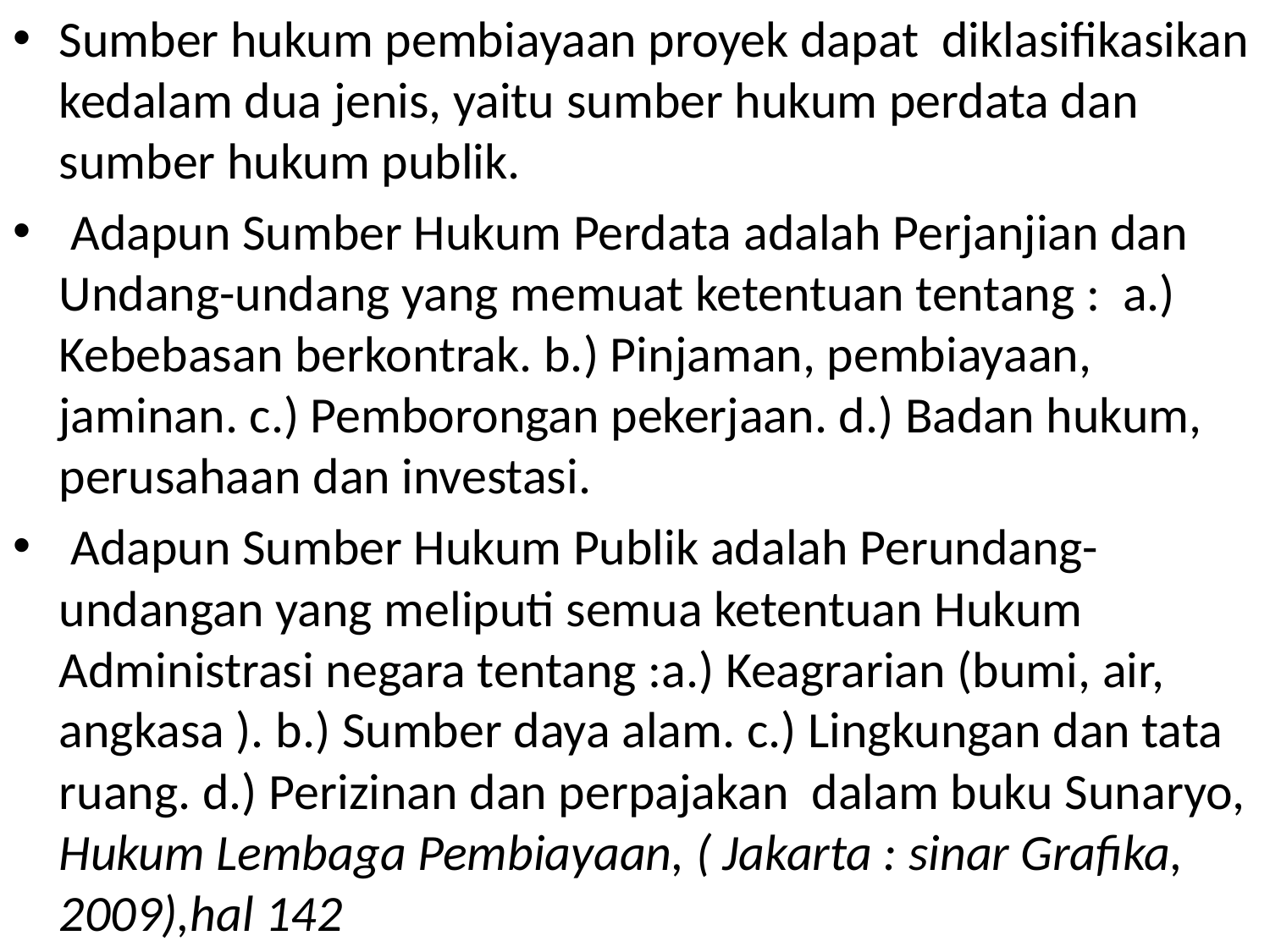

Sumber hukum pembiayaan proyek dapat  diklasifikasikan kedalam dua jenis, yaitu sumber hukum perdata dan sumber hukum publik.
 Adapun Sumber Hukum Perdata adalah Perjanjian dan Undang-undang yang memuat ketentuan tentang :  a.) Kebebasan berkontrak. b.) Pinjaman, pembiayaan, jaminan. c.) Pemborongan pekerjaan. d.) Badan hukum, perusahaan dan investasi.
 Adapun Sumber Hukum Publik adalah Perundang-undangan yang meliputi semua ketentuan Hukum Administrasi negara tentang :a.) Keagrarian (bumi, air, angkasa ). b.) Sumber daya alam. c.) Lingkungan dan tata ruang. d.) Perizinan dan perpajakan  dalam buku Sunaryo, Hukum Lembaga Pembiayaan, ( Jakarta : sinar Grafika, 2009),hal 142